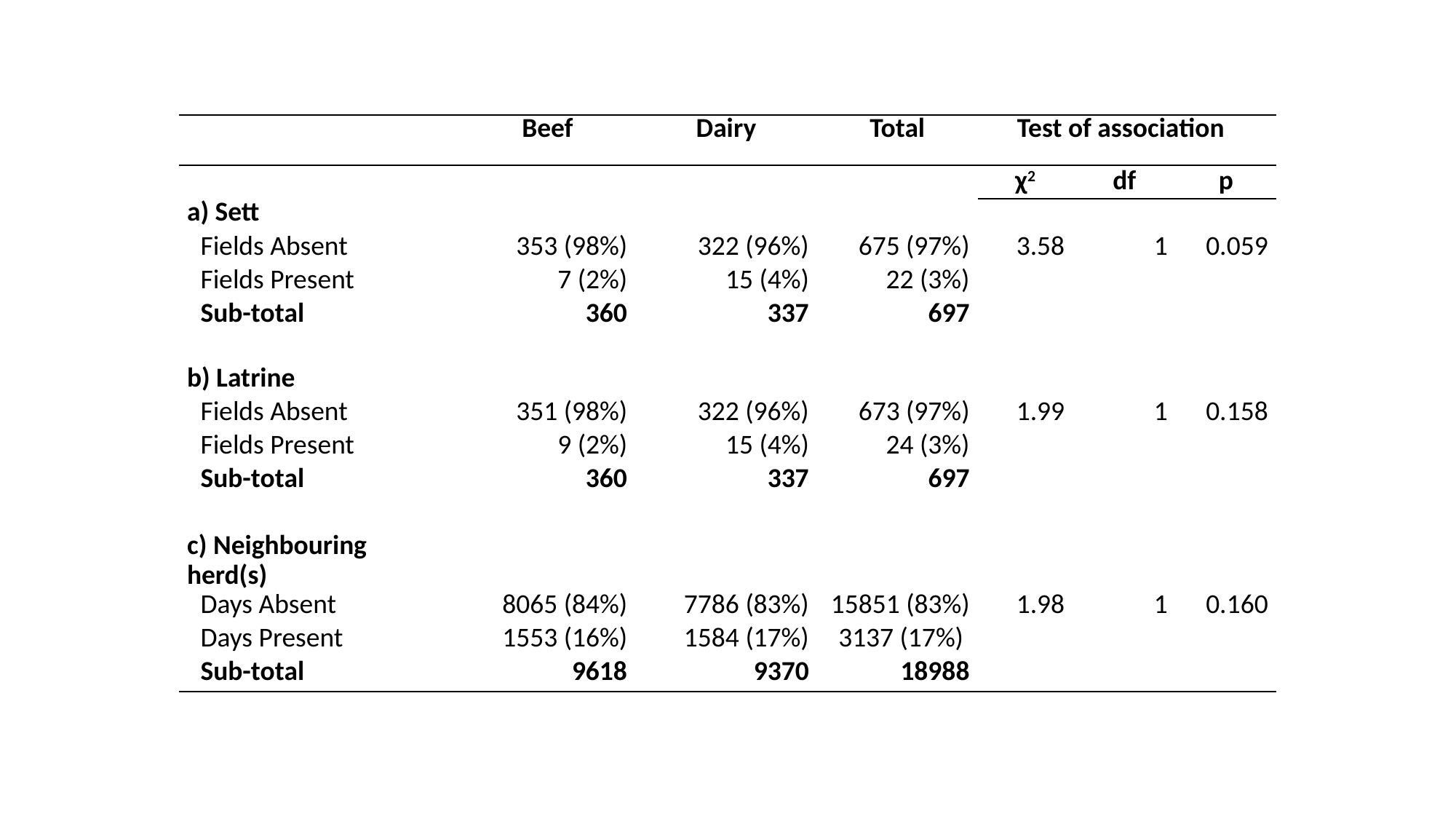

|  | Beef | Dairy | Total | Test of association |  |  |
| --- | --- | --- | --- | --- | --- | --- |
|  |  |  |  | χ2 | df | p |
| a) Sett |  |  |  |  |  |  |
| Fields Absent | 353 (98%) | 322 (96%) | 675 (97%) | 3.58 | 1 | 0.059 |
| Fields Present | 7 (2%) | 15 (4%) | 22 (3%) |  |  |  |
| Sub-total | 360 | 337 | 697 |  |  |  |
|  |  |  |  |  |  |  |
| b) Latrine |  |  |  |  |  |  |
| Fields Absent | 351 (98%) | 322 (96%) | 673 (97%) | 1.99 | 1 | 0.158 |
| Fields Present | 9 (2%) | 15 (4%) | 24 (3%) |  |  |  |
| Sub-total | 360 | 337 | 697 |  |  |  |
|  |  |  |  |  |  |  |
| c) Neighbouring herd(s) |  |  |  |  |  |  |
| Days Absent | 8065 (84%) | 7786 (83%) | 15851 (83%) | 1.98 | 1 | 0.160 |
| Days Present | 1553 (16%) | 1584 (17%) | 3137 (17%) |  |  |  |
| Sub-total | 9618 | 9370 | 18988 |  |  |  |